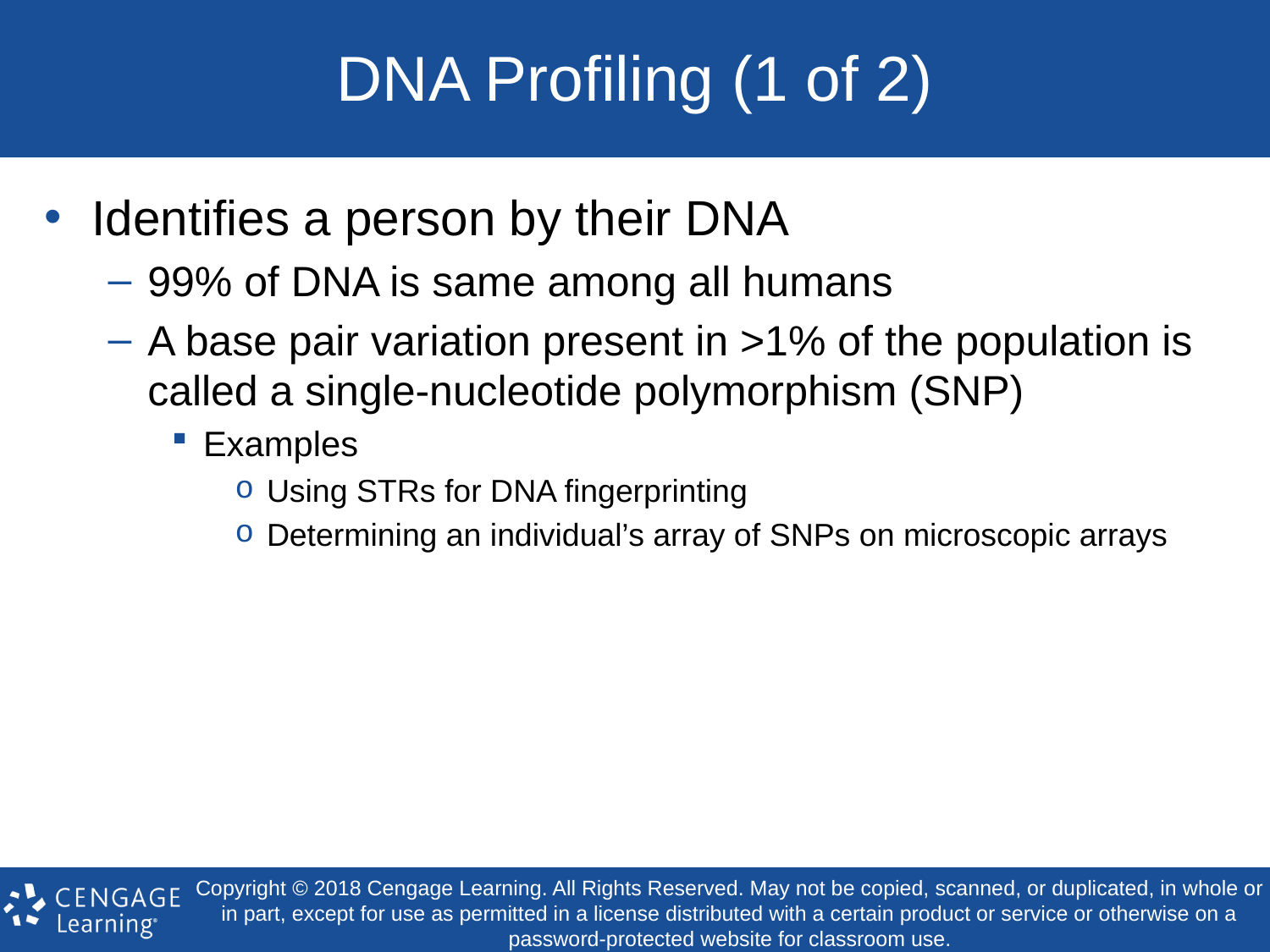

# DNA Profiling (1 of 2)
Identifies a person by their DNA
99% of DNA is same among all humans
A base pair variation present in >1% of the population is called a single-nucleotide polymorphism (SNP)
Examples
Using STRs for DNA fingerprinting
Determining an individual’s array of SNPs on microscopic arrays